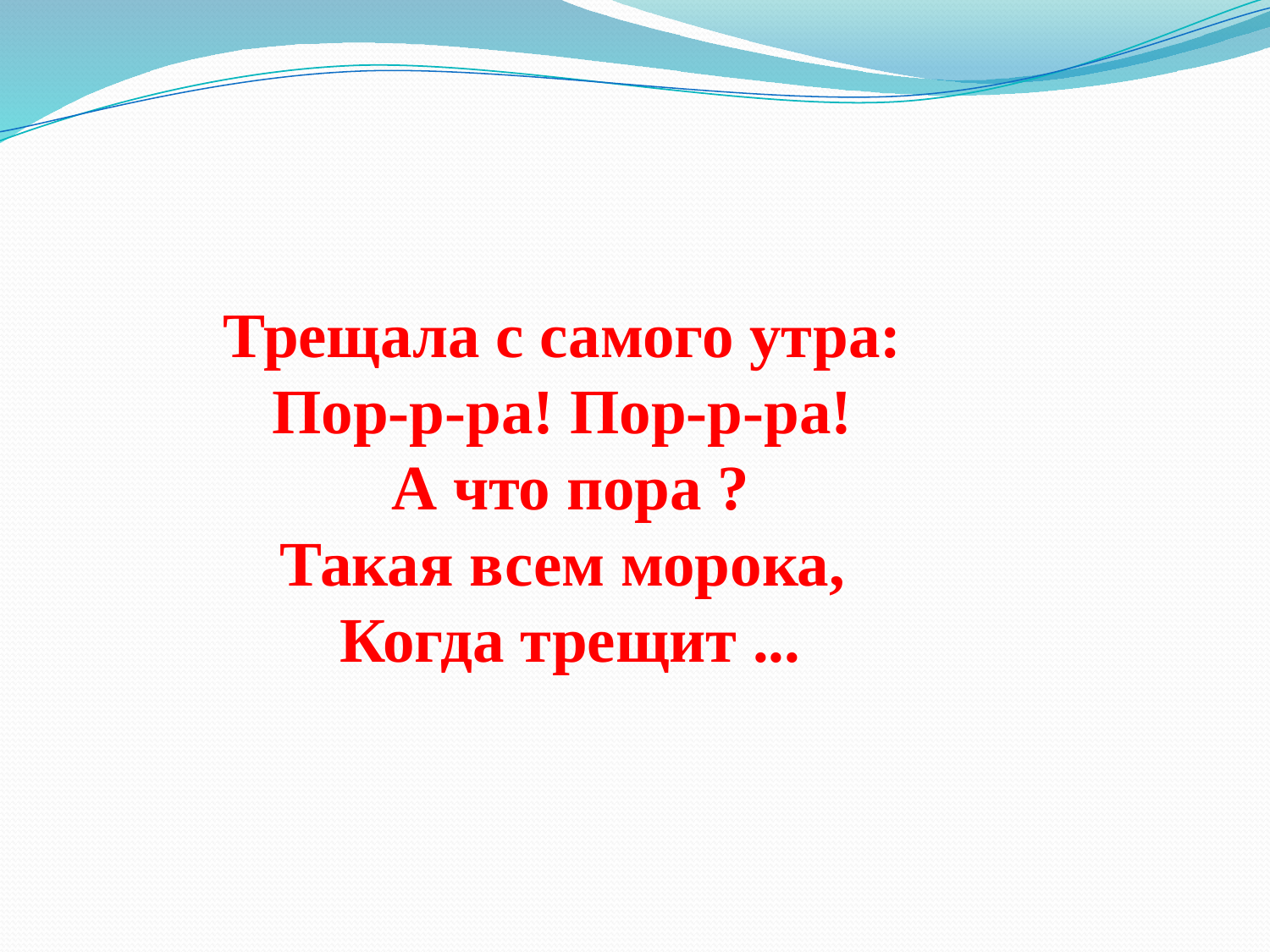

Трещала с самого утра:
Пор-р-ра! Пор-р-ра!
А что пора ?
Такая всем морока,
Когда трещит ...